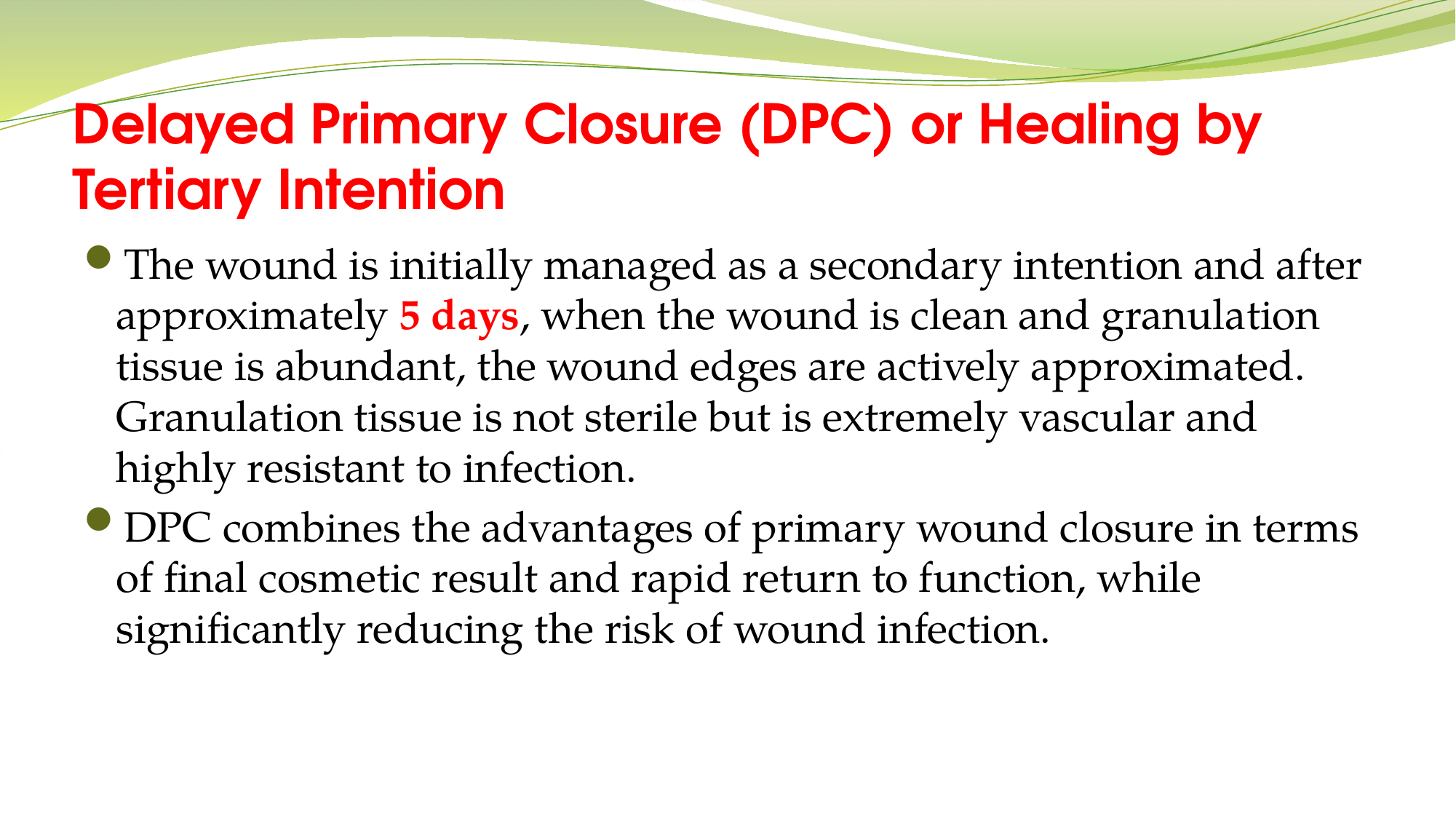

# Delayed Primary Closure (DPC) or Healing by Tertiary Intention
The wound is initially managed as a secondary intention and after approximately 5 days, when the wound is clean and granulation tissue is abundant, the wound edges are actively approximated. Granulation tissue is not sterile but is extremely vascular and highly resistant to infection.
DPC combines the advantages of primary wound closure in terms of final cosmetic result and rapid return to function, while significantly reducing the risk of wound infection.